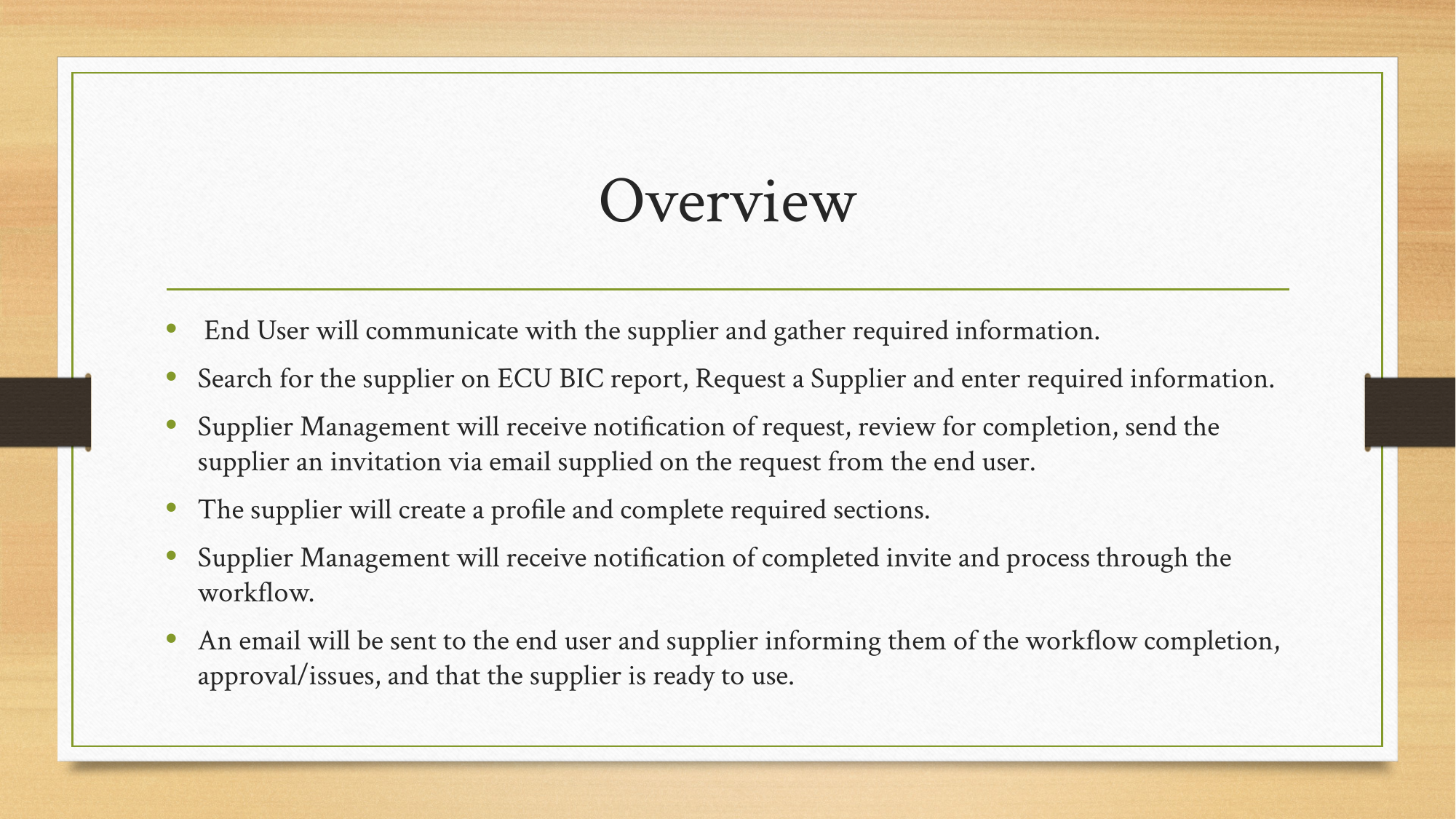

# Overview
 End User will communicate with the supplier and gather required information.
Search for the supplier on ECU BIC report, Request a Supplier and enter required information.
Supplier Management will receive notification of request, review for completion, send the supplier an invitation via email supplied on the request from the end user.
The supplier will create a profile and complete required sections.
Supplier Management will receive notification of completed invite and process through the workflow.
An email will be sent to the end user and supplier informing them of the workflow completion, approval/issues, and that the supplier is ready to use.